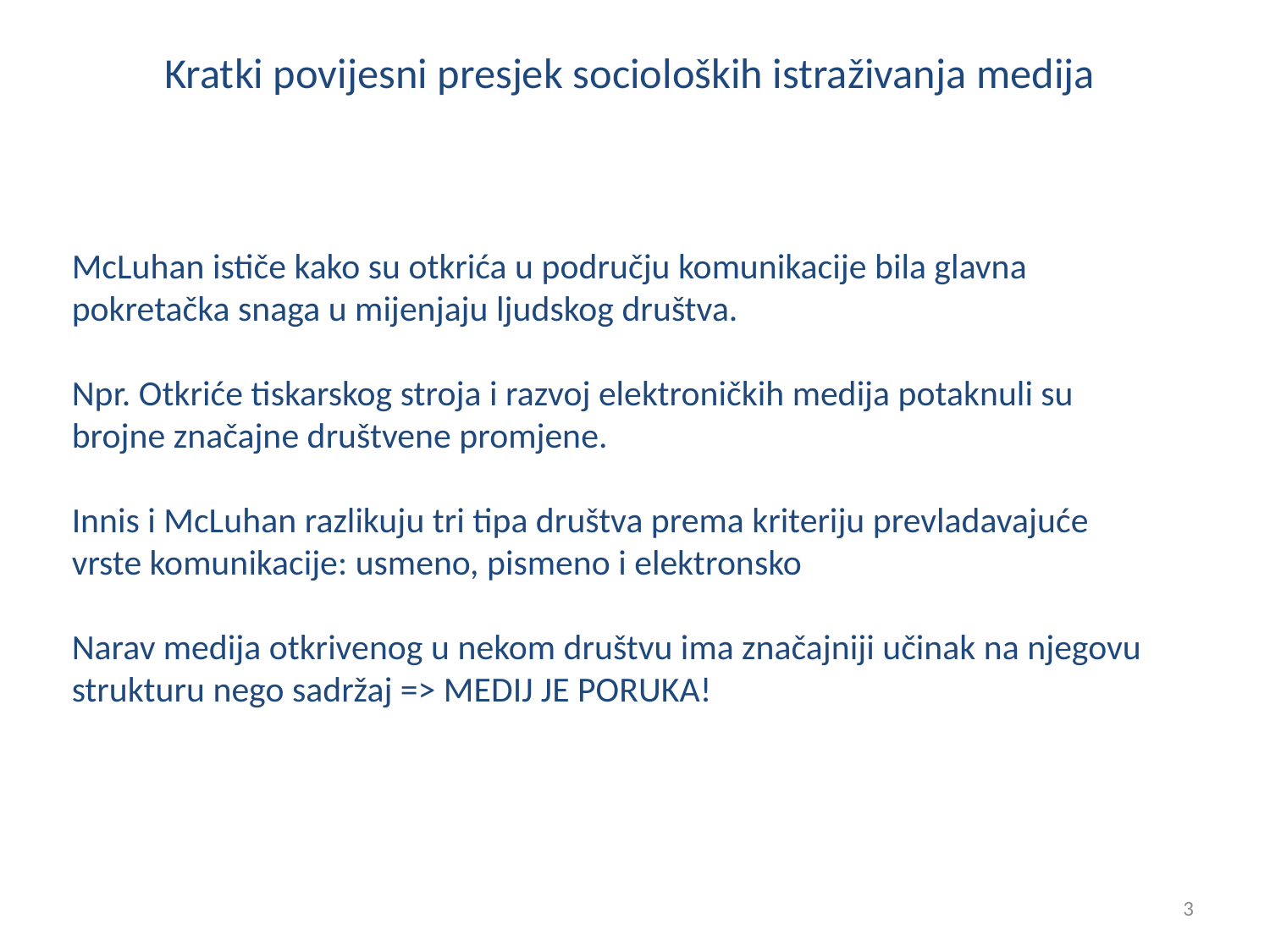

# Kratki povijesni presjek socioloških istraživanja medija

McLuhan ističe kako su otkrića u području komunikacije bila glavna pokretačka snaga u mijenjaju ljudskog društva.

Npr. Otkriće tiskarskog stroja i razvoj elektroničkih medija potaknuli su brojne značajne društvene promjene.

Innis i McLuhan razlikuju tri tipa društva prema kriteriju prevladavajuće vrste komunikacije: usmeno, pismeno i elektronsko

Narav medija otkrivenog u nekom društvu ima značajniji učinak na njegovu strukturu nego sadržaj => MEDIJ JE PORUKA!

3